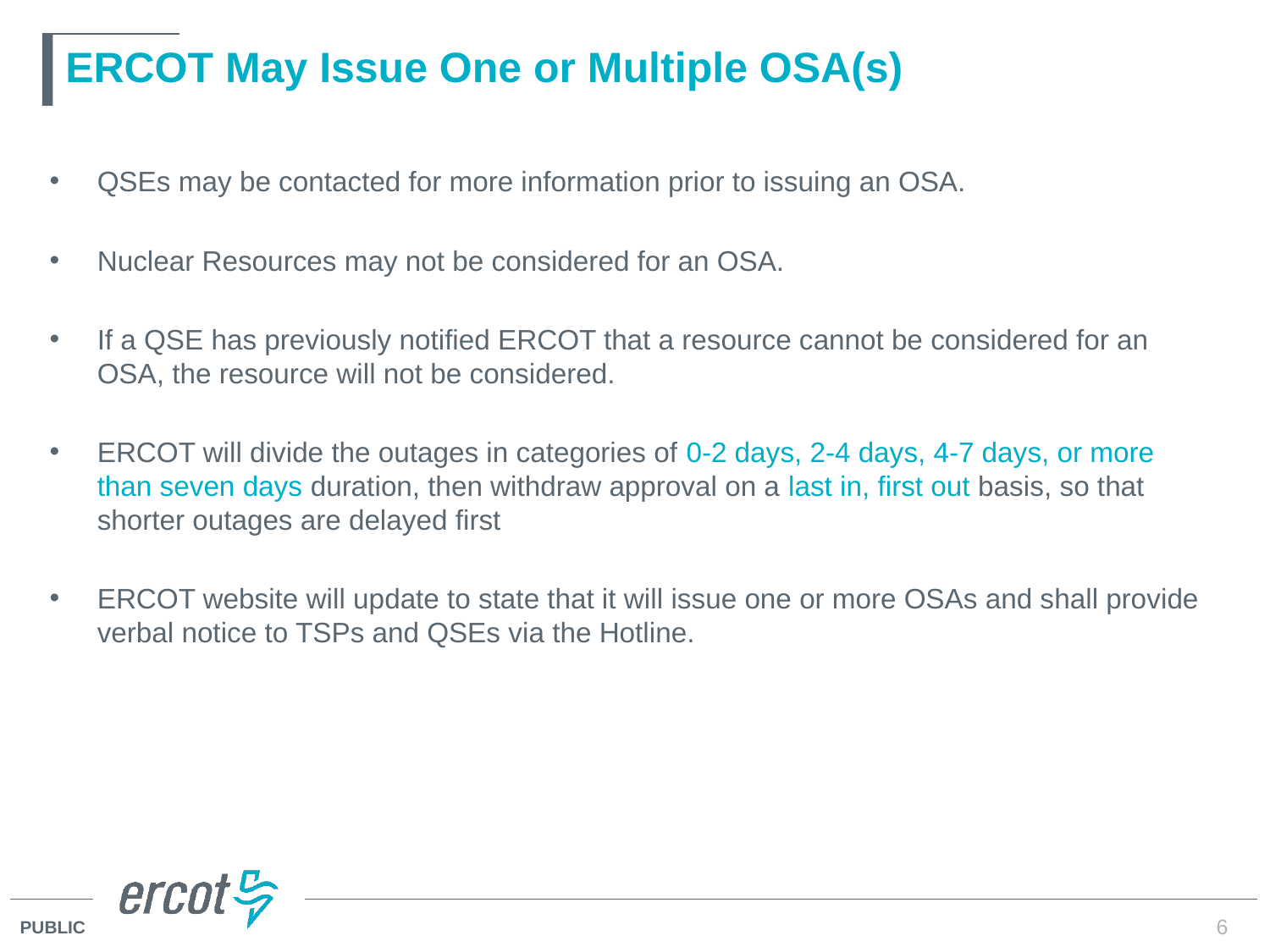

# ERCOT May Issue One or Multiple OSA(s)
QSEs may be contacted for more information prior to issuing an OSA.

Nuclear Resources may not be considered for an OSA.

If a QSE has previously notified ERCOT that a resource cannot be considered for an OSA, the resource will not be considered.

ERCOT will divide the outages in categories of 0-2 days, 2-4 days, 4-7 days, or more than seven days duration, then withdraw approval on a last in, first out basis, so that shorter outages are delayed first

ERCOT website will update to state that it will issue one or more OSAs and shall provide verbal notice to TSPs and QSEs via the Hotline.

6